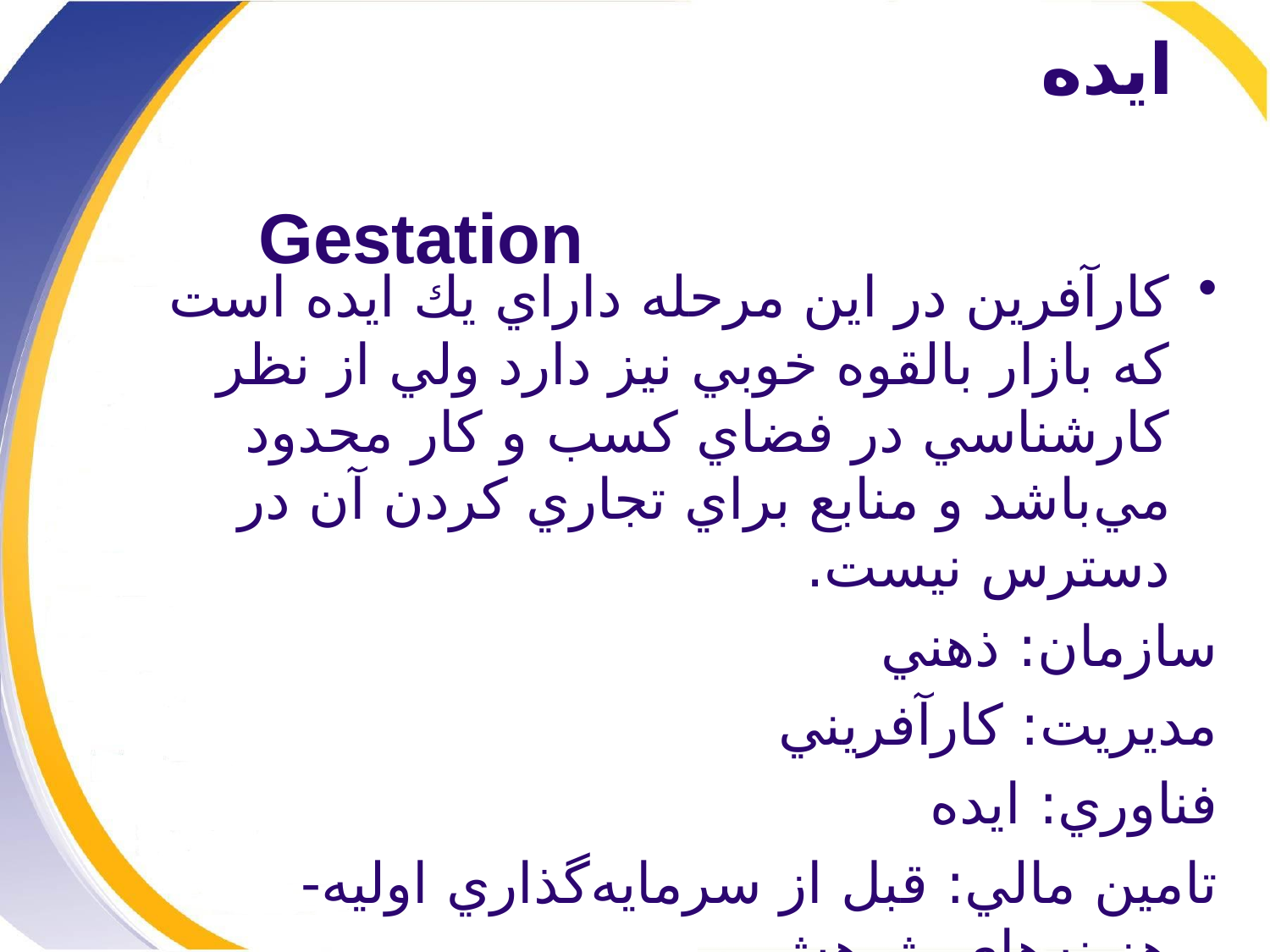

# ايده                                                                                                 Gestation
كارآفرين در اين مرحله داراي يك ايده است كه بازار بالقوه خوبي نيز دارد ولي از نظر كارشناسي در فضاي كسب و كار محدود مي‌باشد و منابع براي تجاري كردن آن در دسترس نيست.
سازمان: ذهني
مديريت: كارآفريني
فناوري: ايده
تامين مالي: قبل از سرمايه‌گذاري اوليه- هزينه‌هاي پژوهش